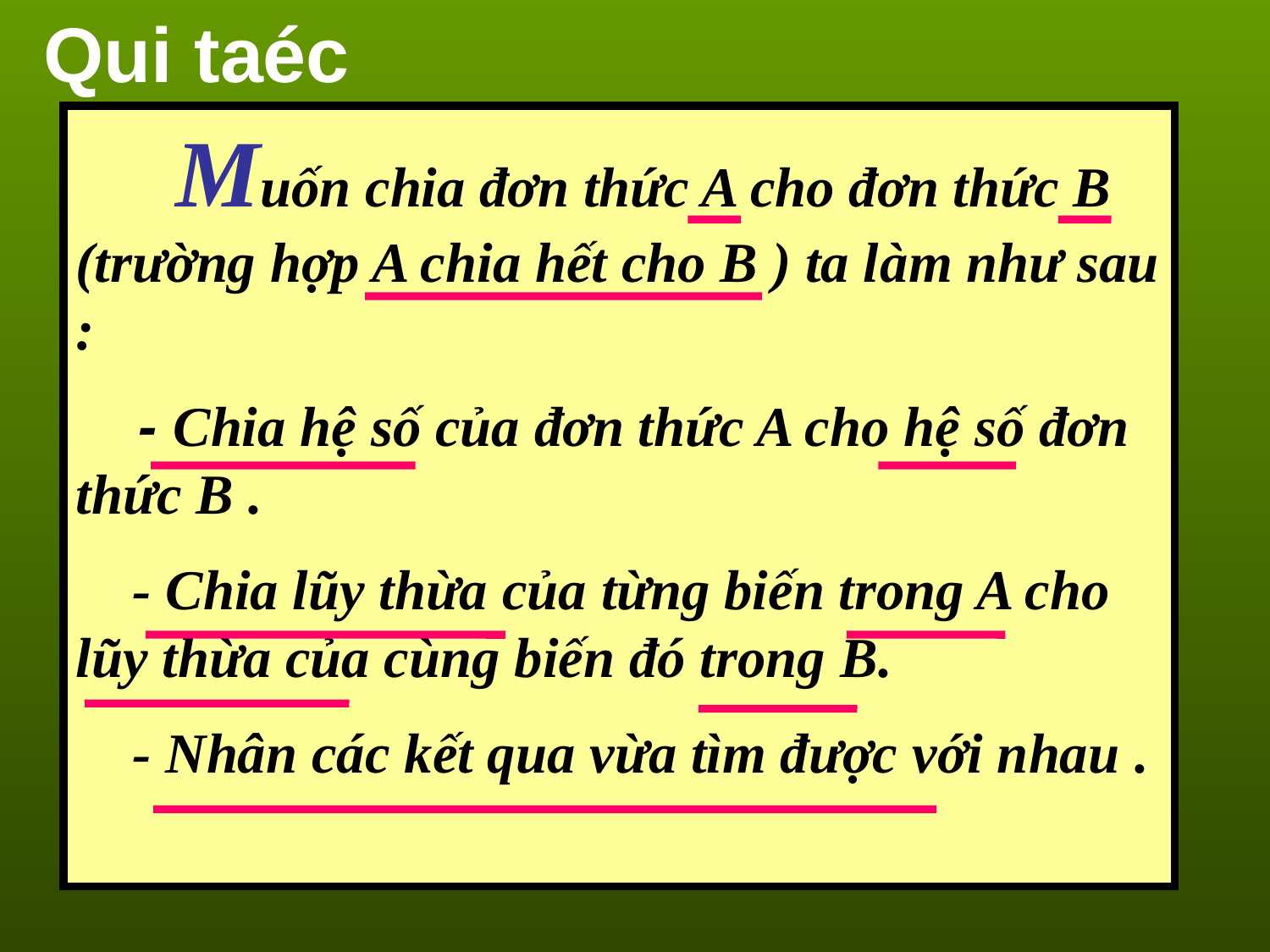

Qui taéc
       Muốn chia đơn thức A cho đơn thức B (trường hợp A chia hết cho B ) ta làm như sau :
    - Chia hệ số của đơn thức A cho hệ số đơn thức B .
    - Chia lũy thừa của từng biến trong A cho lũy thừa của cùng biến đó trong B.
    - Nhân các kết qua vừa tìm được với nhau .